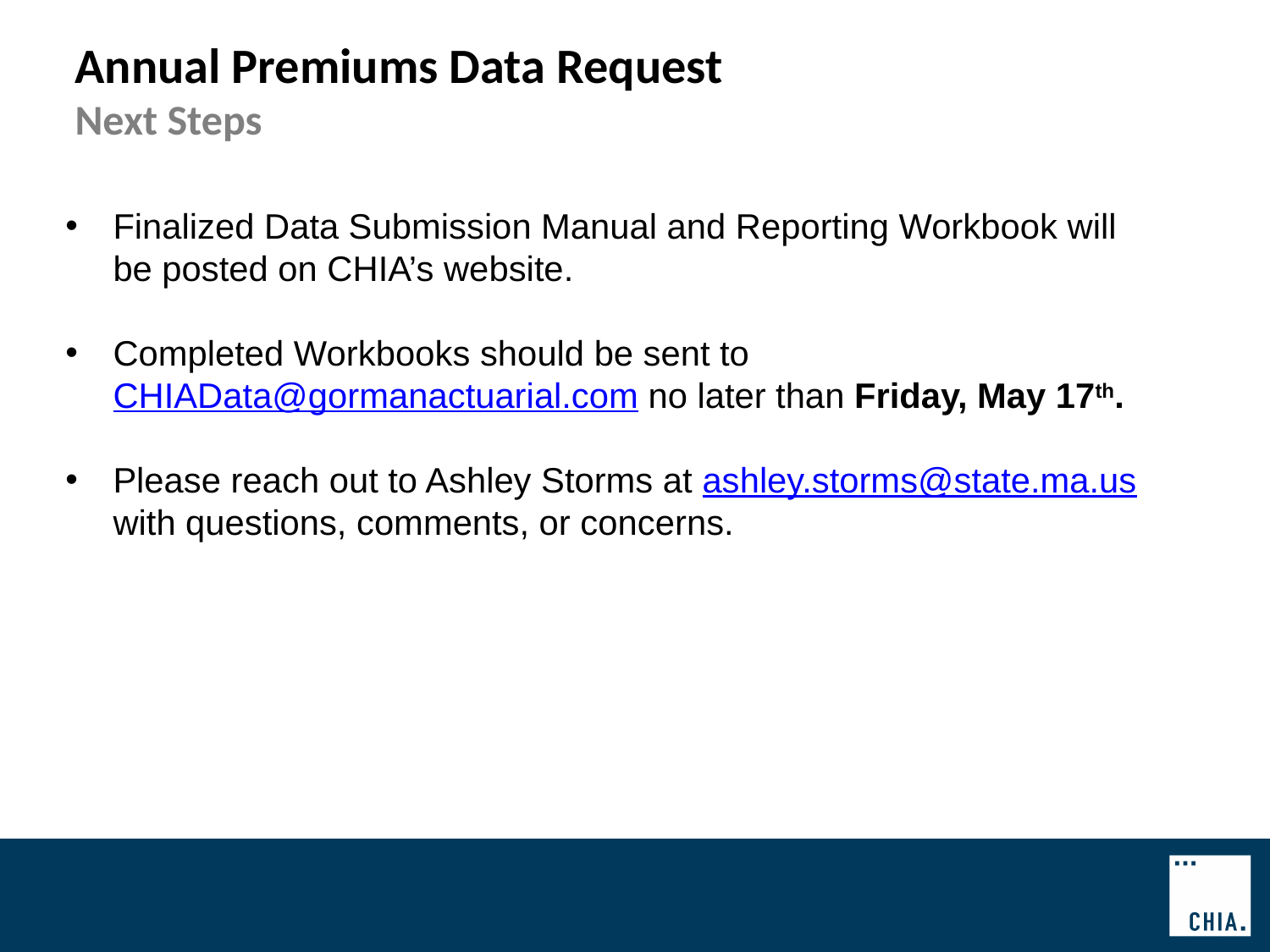

Annual Premiums Data Request
Next Steps
Finalized Data Submission Manual and Reporting Workbook will be posted on CHIA’s website.

Completed Workbooks should be sent to CHIAData@gormanactuarial.com no later than Friday, May 17th.

Please reach out to Ashley Storms at ashley.storms@state.ma.us with questions, comments, or concerns.